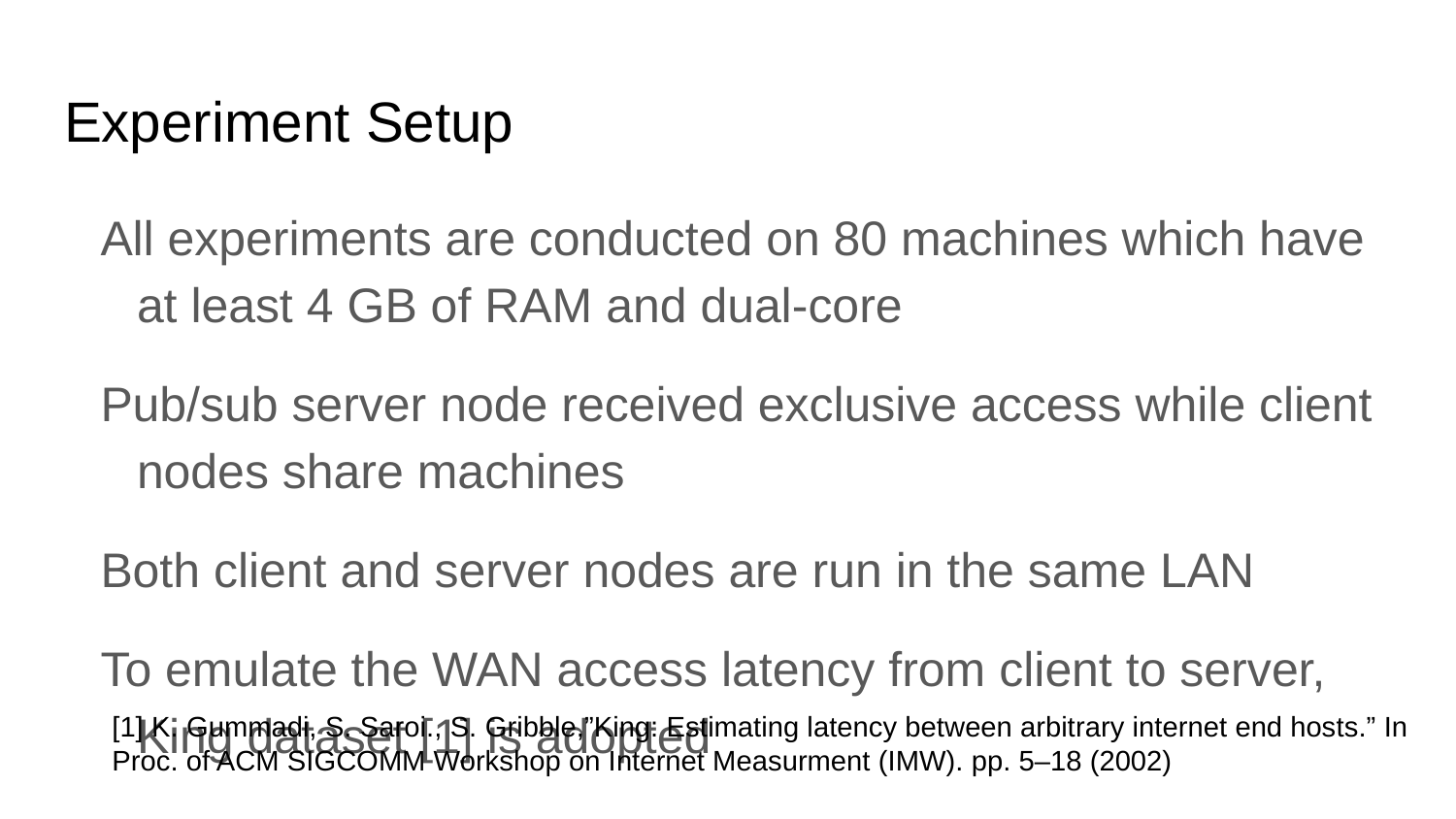

# Experiment Setup
All experiments are conducted on 80 machines which have at least 4 GB of RAM and dual-core
Pub/sub server node received exclusive access while client nodes share machines
Both client and server nodes are run in the same LAN
To emulate the WAN access latency from client to server, King dataset [1] is adopted
[1] K. Gummadi, S. Saroi., S. Gribble,”King: Estimating latency between arbitrary internet end hosts.” In Proc. of ACM SIGCOMM Workshop on Internet Measurment (IMW). pp. 5–18 (2002)